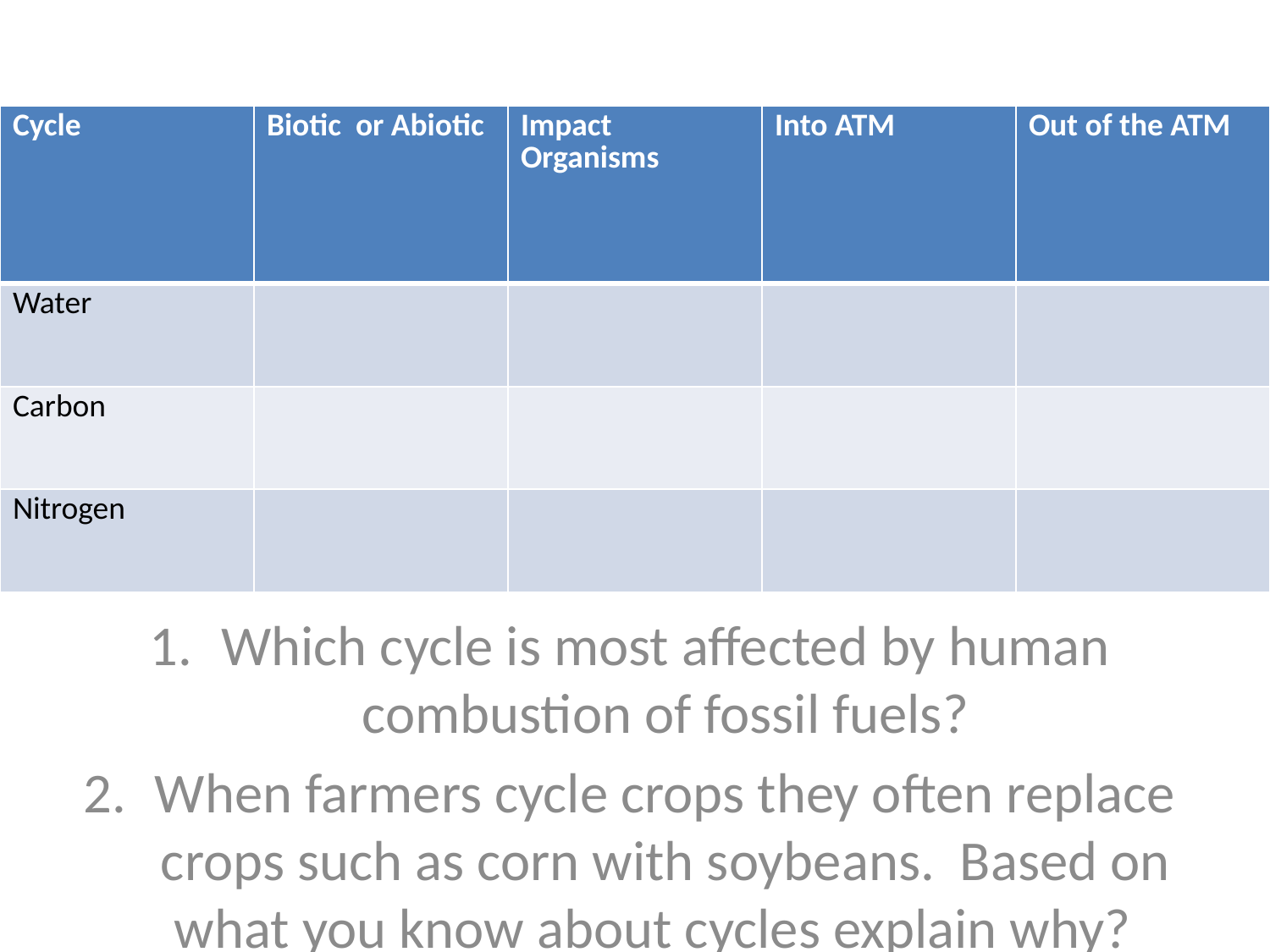

| Cycle | Biotic or Abiotic | Impact Organisms | Into ATM | Out of the ATM |
| --- | --- | --- | --- | --- |
| Water |  |  |  |  |
| Carbon |  |  |  |  |
| Nitrogen |  |  |  |  |
#
Which cycle is most affected by human combustion of fossil fuels?
When farmers cycle crops they often replace crops such as corn with soybeans.  Based on what you know about cycles explain why?